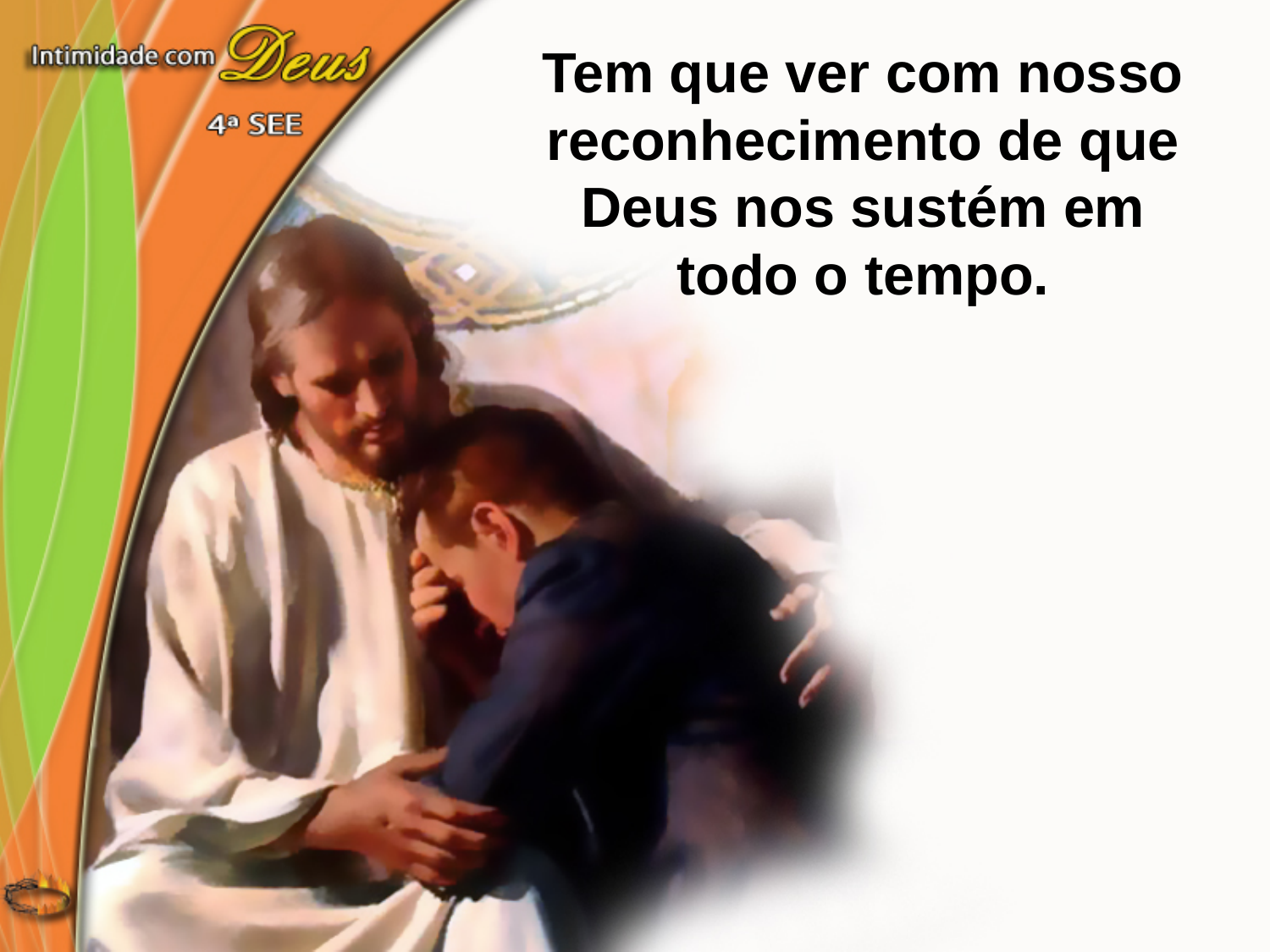

Tem que ver com nosso reconhecimento de que Deus nos sustém em todo o tempo.